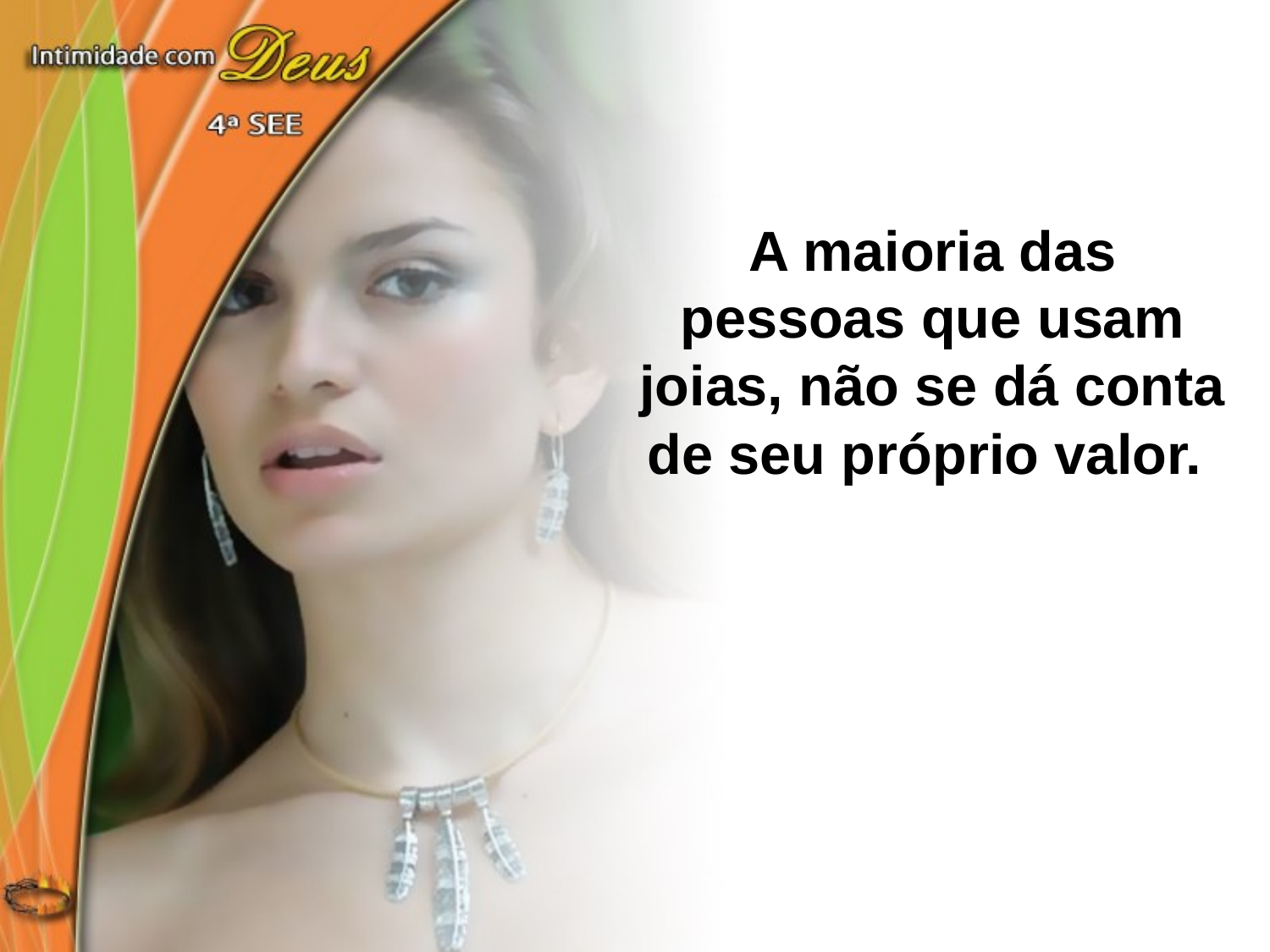

A maioria das pessoas que usam joias, não se dá conta de seu próprio valor.